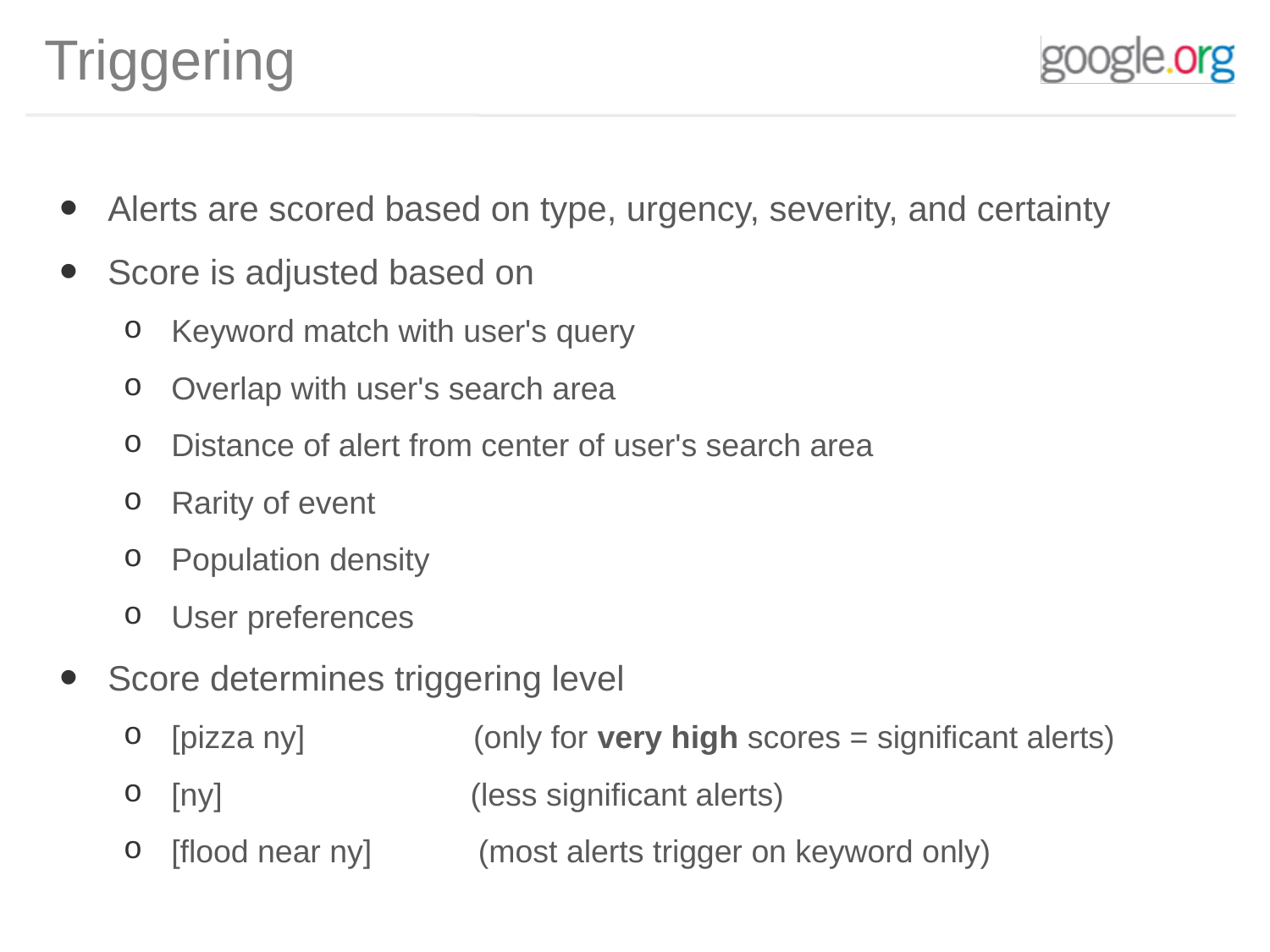

Triggering

Alerts are scored based on type, urgency, severity, and certainty
Score is adjusted based on
Keyword match with user's query
Overlap with user's search area
Distance of alert from center of user's search area
Rarity of event
Population density
User preferences
Score determines triggering level
[pizza ny]                   (only for very high scores = significant alerts)
[ny]                            (less significant alerts)
[flood near ny]            (most alerts trigger on keyword only)